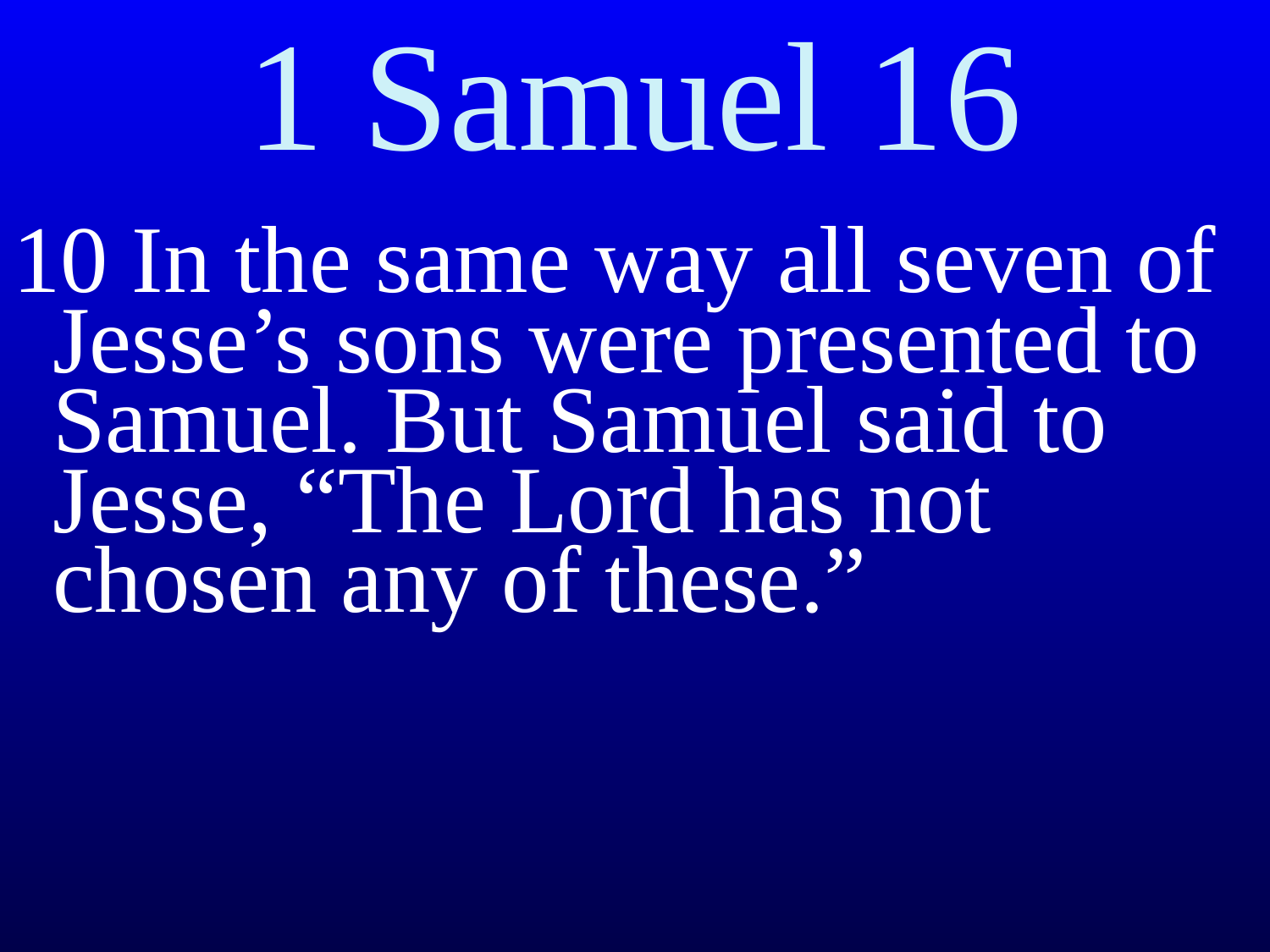

# 1 Samuel 16
10 In the same way all seven of Jesse’s sons were presented to Samuel. But Samuel said to Jesse, “The Lord has not chosen any of these.”